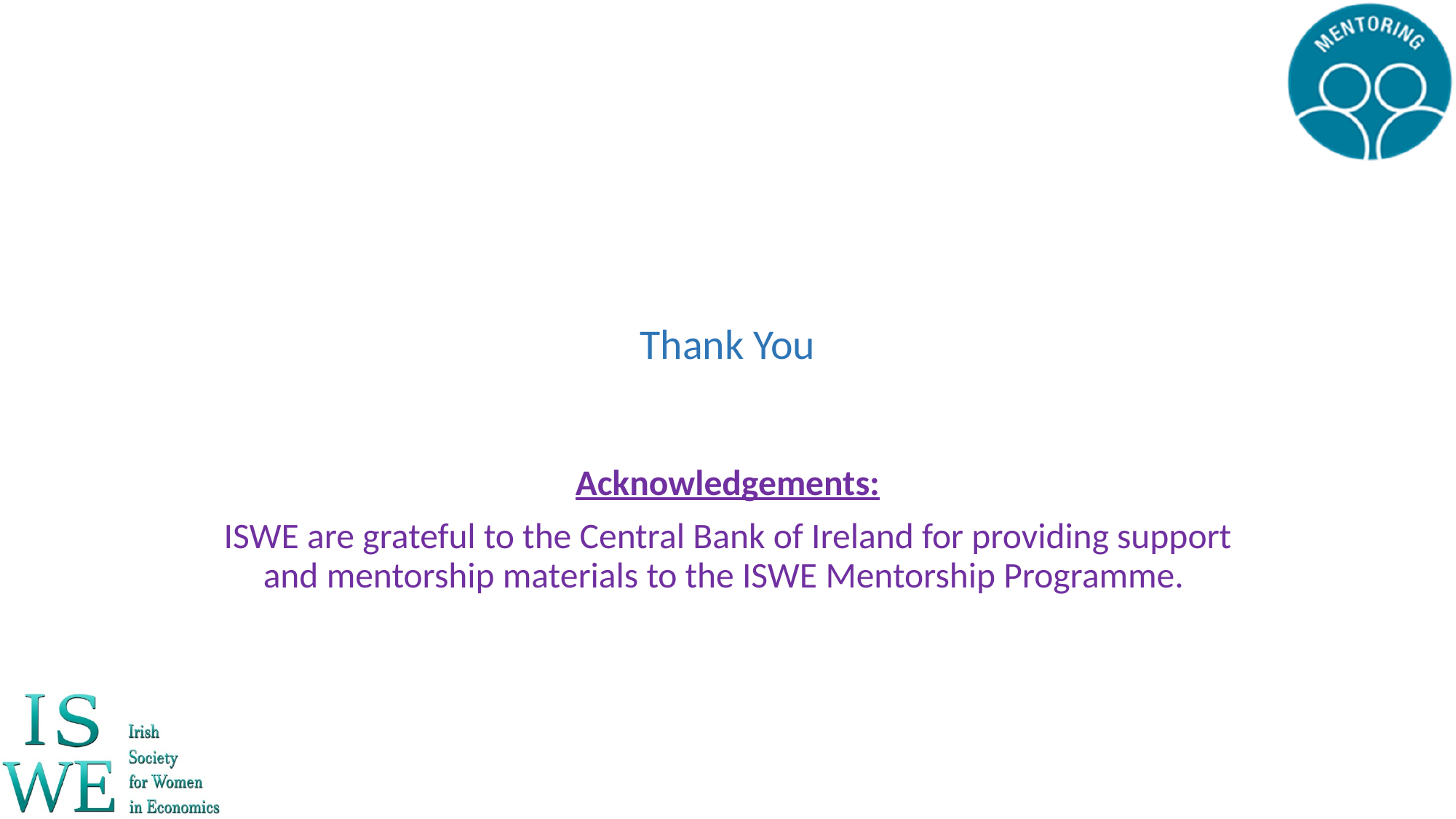

# Thank You

Acknowledgements:
ISWE are grateful to the Central Bank of Ireland for providing support and mentorship materials to the ISWE Mentorship Programme.